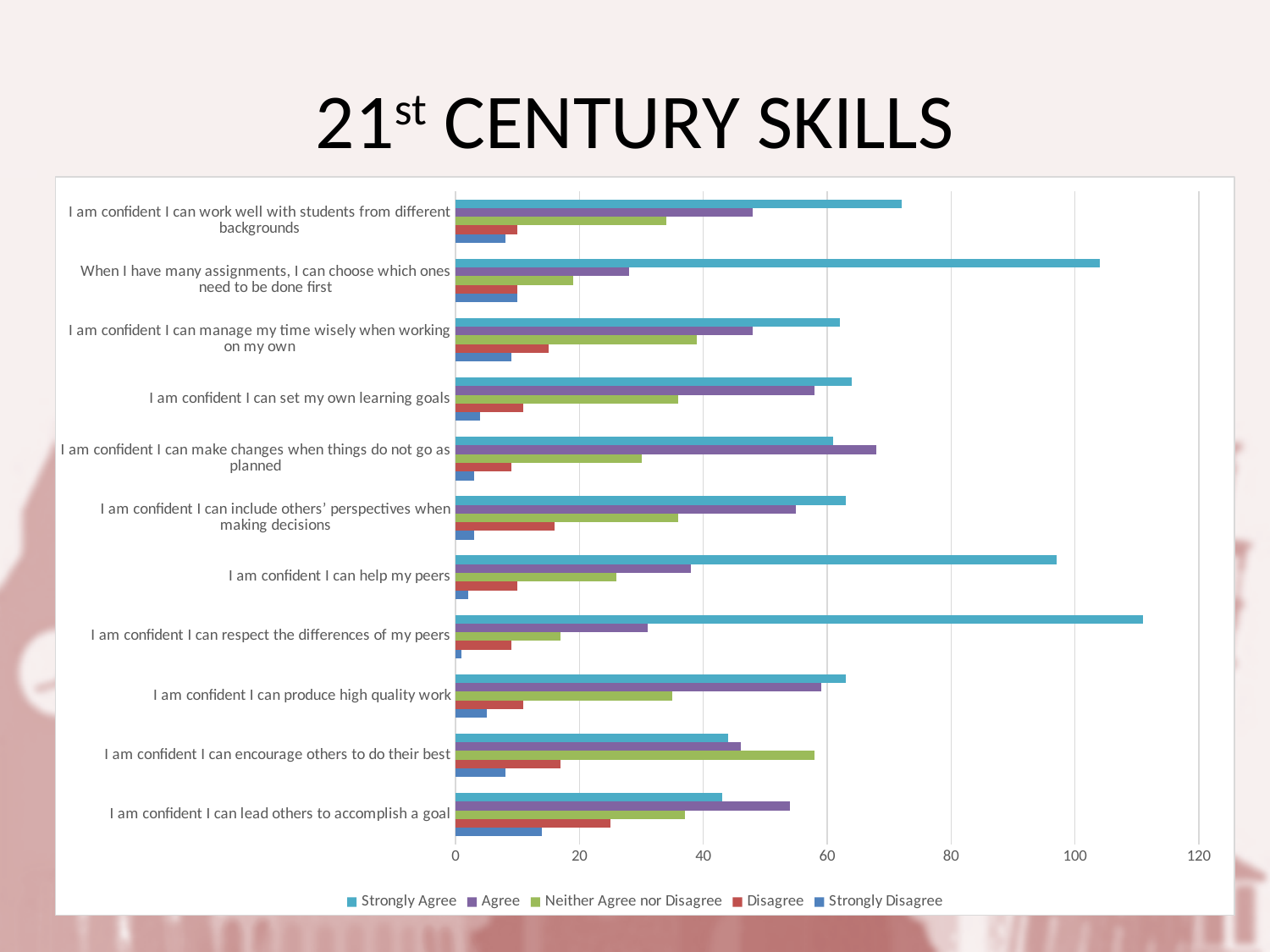

# 21st CENTURY SKILLS

### Chart

| Category | Strongly Disagree | Disagree | Neither Agree nor Disagree | Agree | Strongly Agree |
|---|---|---|---|---|---|
| I am confident I can lead others to accomplish a goal | 14.0 | 25.0 | 37.0 | 54.0 | 43.0 |
| I am confident I can encourage others to do their best | 8.0 | 17.0 | 58.0 | 46.0 | 44.0 |
| I am confident I can produce high quality work | 5.0 | 11.0 | 35.0 | 59.0 | 63.0 |
| I am confident I can respect the differences of my peers | 1.0 | 9.0 | 17.0 | 31.0 | 111.0 |
| I am confident I can help my peers | 2.0 | 10.0 | 26.0 | 38.0 | 97.0 |
| I am confident I can include others’ perspectives when making decisions | 3.0 | 16.0 | 36.0 | 55.0 | 63.0 |
| I am confident I can make changes when things do not go as planned | 3.0 | 9.0 | 30.0 | 68.0 | 61.0 |
| I am confident I can set my own learning goals | 4.0 | 11.0 | 36.0 | 58.0 | 64.0 |
| I am confident I can manage my time wisely when working on my own | 9.0 | 15.0 | 39.0 | 48.0 | 62.0 |
| When I have many assignments, I can choose which ones need to be done first | 10.0 | 10.0 | 19.0 | 28.0 | 104.0 |
| I am confident I can work well with students from different backgrounds | 8.0 | 10.0 | 34.0 | 48.0 | 72.0 |